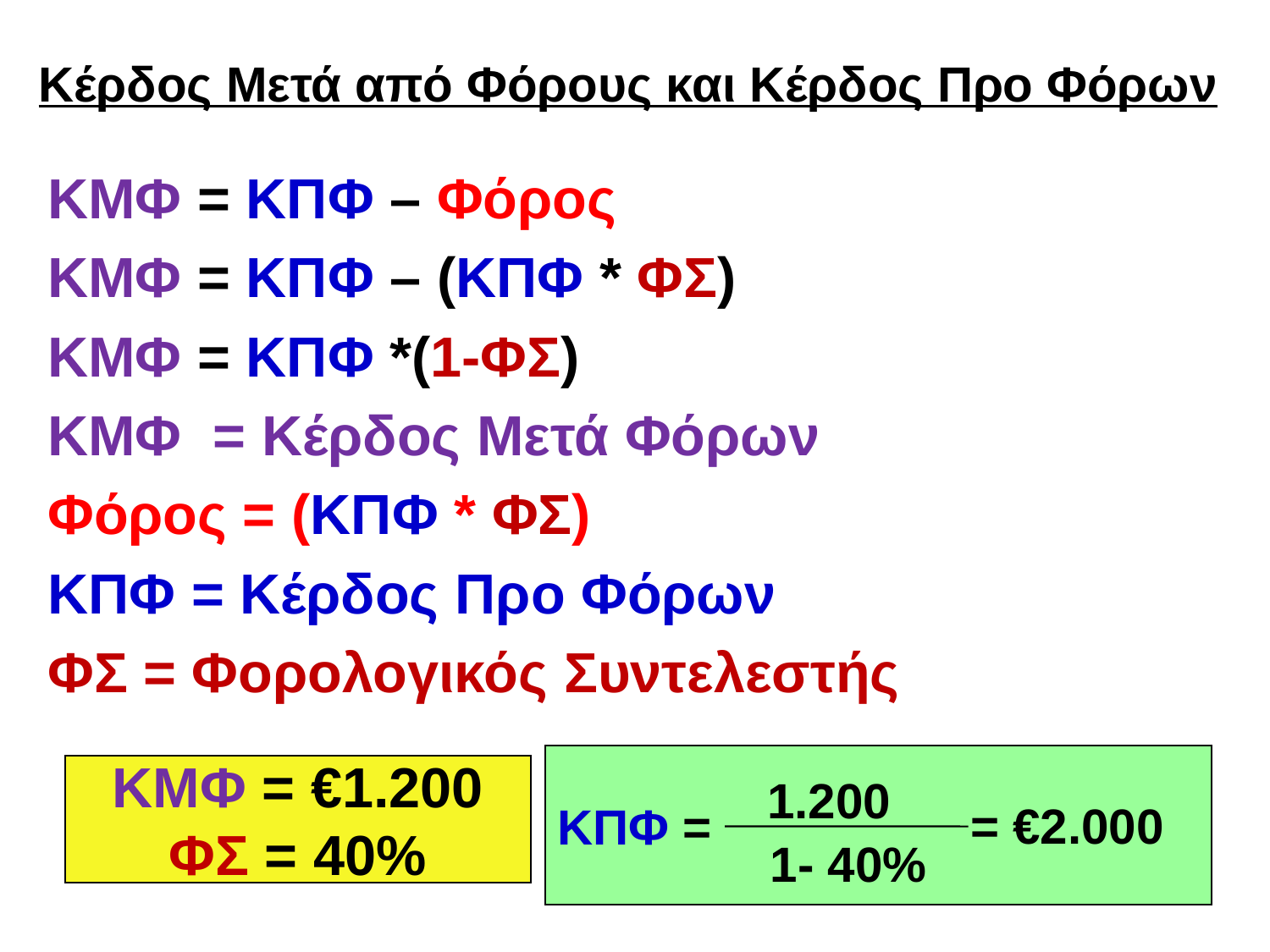

# Κέρδος Μετά από Φόρους και Κέρδος Προ Φόρων
ΚΜΦ = ΚΠΦ – Φόρος
ΚΜΦ = ΚΠΦ – (ΚΠΦ * ΦΣ)
ΚΜΦ = ΚΠΦ *(1-ΦΣ)
ΚΜΦ  = Κέρδος Μετά Φόρων
Φόρος = (ΚΠΦ * ΦΣ)
ΚΠΦ = Κέρδος Προ Φόρων
ΦΣ = Φορολογικός Συντελεστής

ΚΠΦ =
1.200

1- 40%
= €2.000
ΚΜΦ = €1.200
ΦΣ = 40%